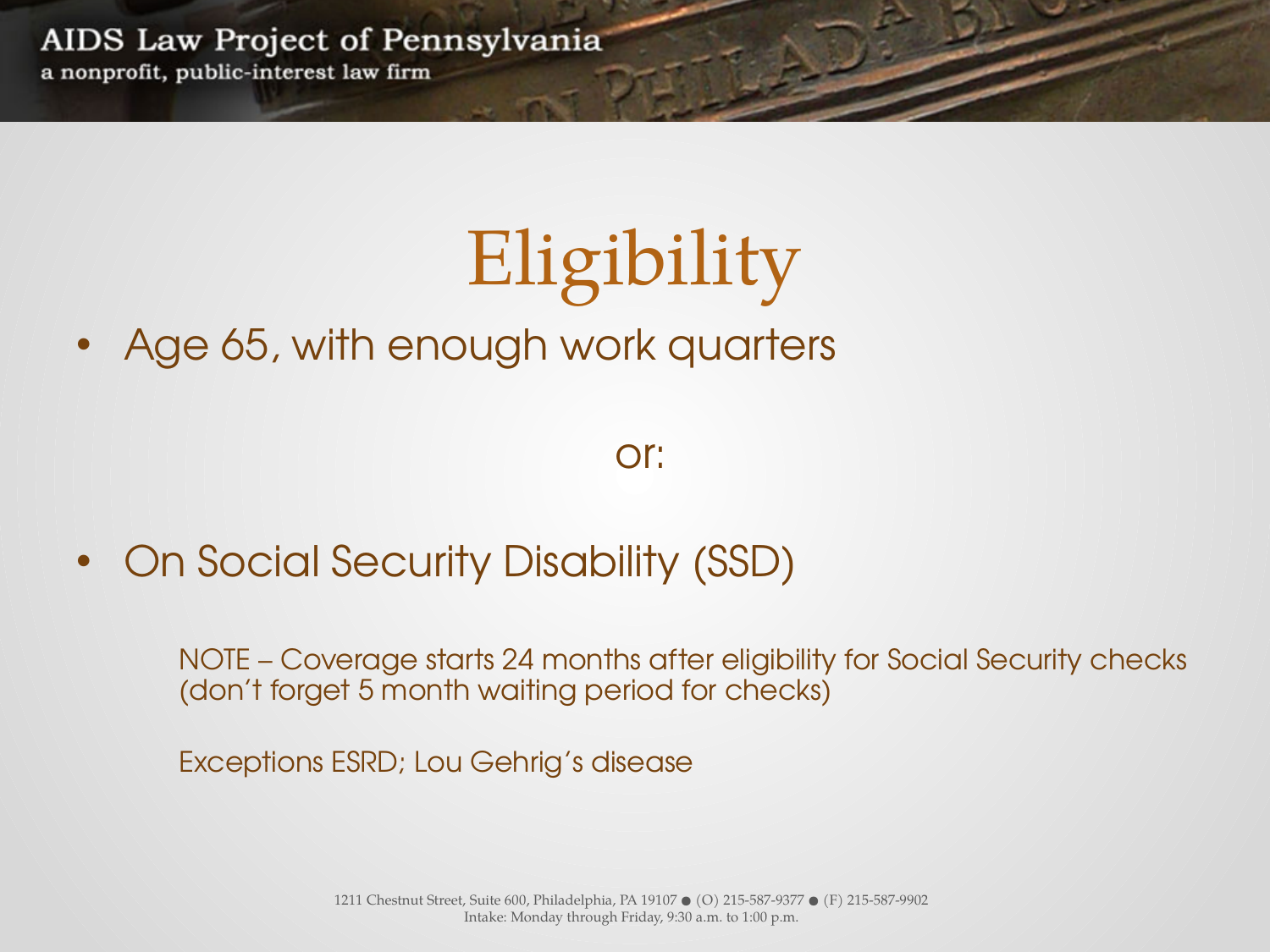

# Eligibility
Age 65, with enough work quarters

 or:

On Social Security Disability (SSD)

	NOTE – Coverage starts 24 months after eligibility for Social Security checks (don’t forget 5 month waiting period for checks)

	Exceptions ESRD; Lou Gehrig’s disease

1211 Chestnut Street, Suite 600, Philadelphia, PA 19107 ● (O) 215-587-9377 ● (F) 215-587-9902
Intake: Monday through Friday, 9:30 a.m. to 1:00 p.m.